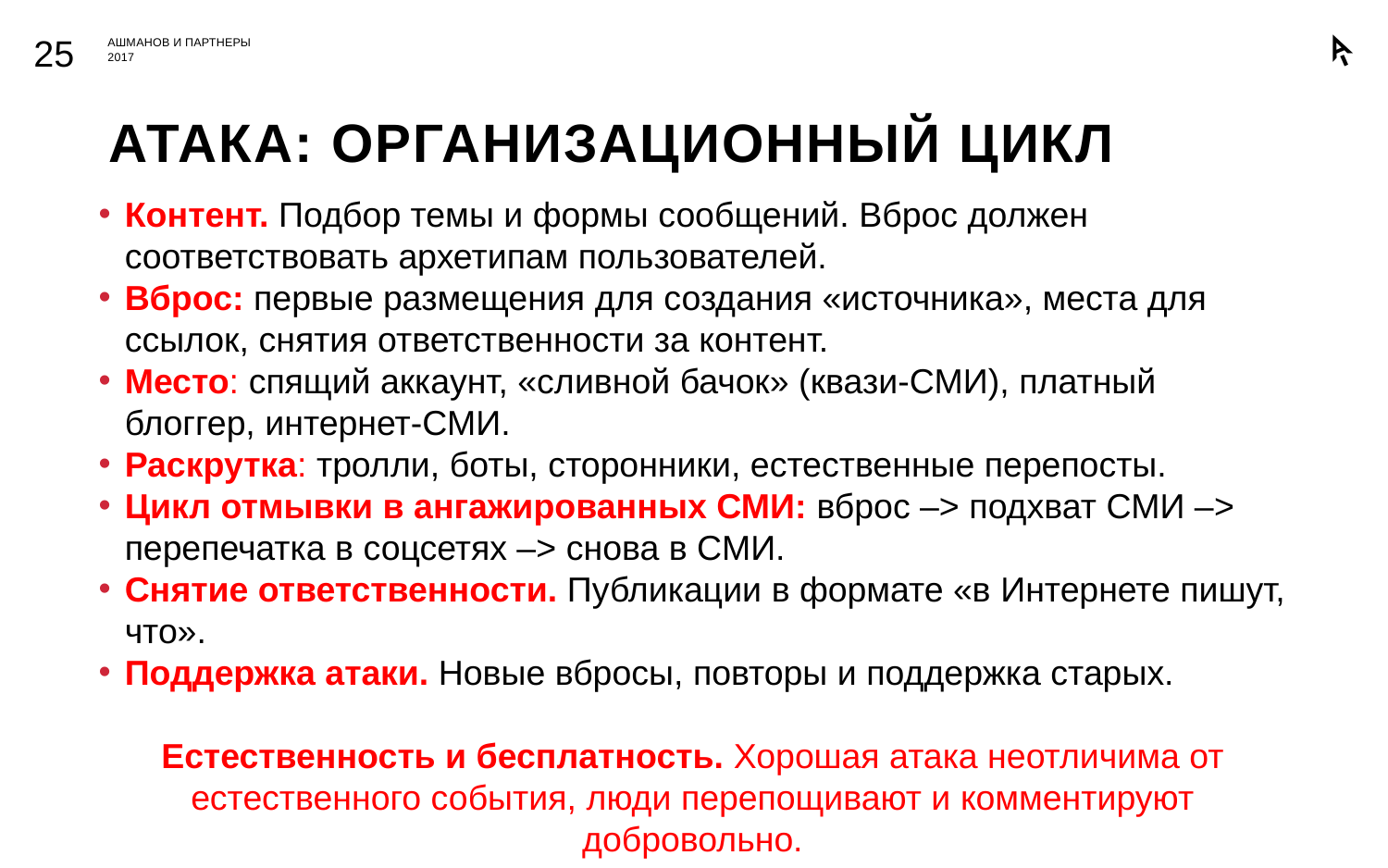

25
# Атака: организационный цикл
Контент. Подбор темы и формы сообщений. Вброс должен соответствовать архетипам пользователей.
Вброс: первые размещения для создания «источника», места для ссылок, снятия ответственности за контент.
Место: спящий аккаунт, «сливной бачок» (квази-СМИ), платный блоггер, интернет-СМИ.
Раскрутка: тролли, боты, сторонники, естественные перепосты.
Цикл отмывки в ангажированных СМИ: вброс –> подхват СМИ –> перепечатка в соцсетях –> снова в СМИ.
Снятие ответственности. Публикации в формате «в Интернете пишут, что».
Поддержка атаки. Новые вбросы, повторы и поддержка старых.

Естественность и бесплатность. Хорошая атака неотличима от естественного события, люди перепощивают и комментируют добровольно.